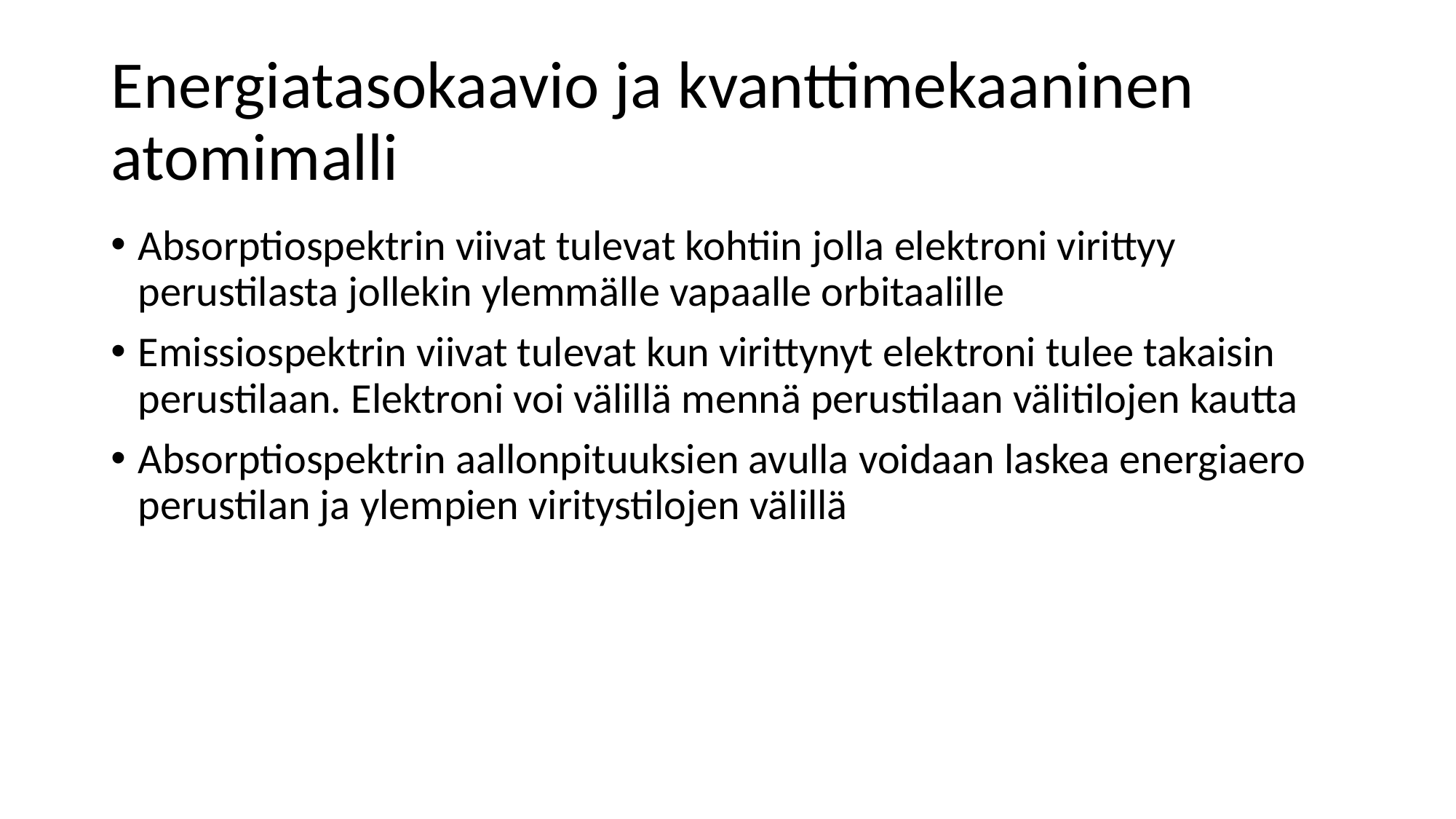

# Energiatasokaavio ja kvanttimekaaninen atomimalli
Absorptiospektrin viivat tulevat kohtiin jolla elektroni virittyy perustilasta jollekin ylemmälle vapaalle orbitaalille
Emissiospektrin viivat tulevat kun virittynyt elektroni tulee takaisin perustilaan. Elektroni voi välillä mennä perustilaan välitilojen kautta
Absorptiospektrin aallonpituuksien avulla voidaan laskea energiaero perustilan ja ylempien viritystilojen välillä